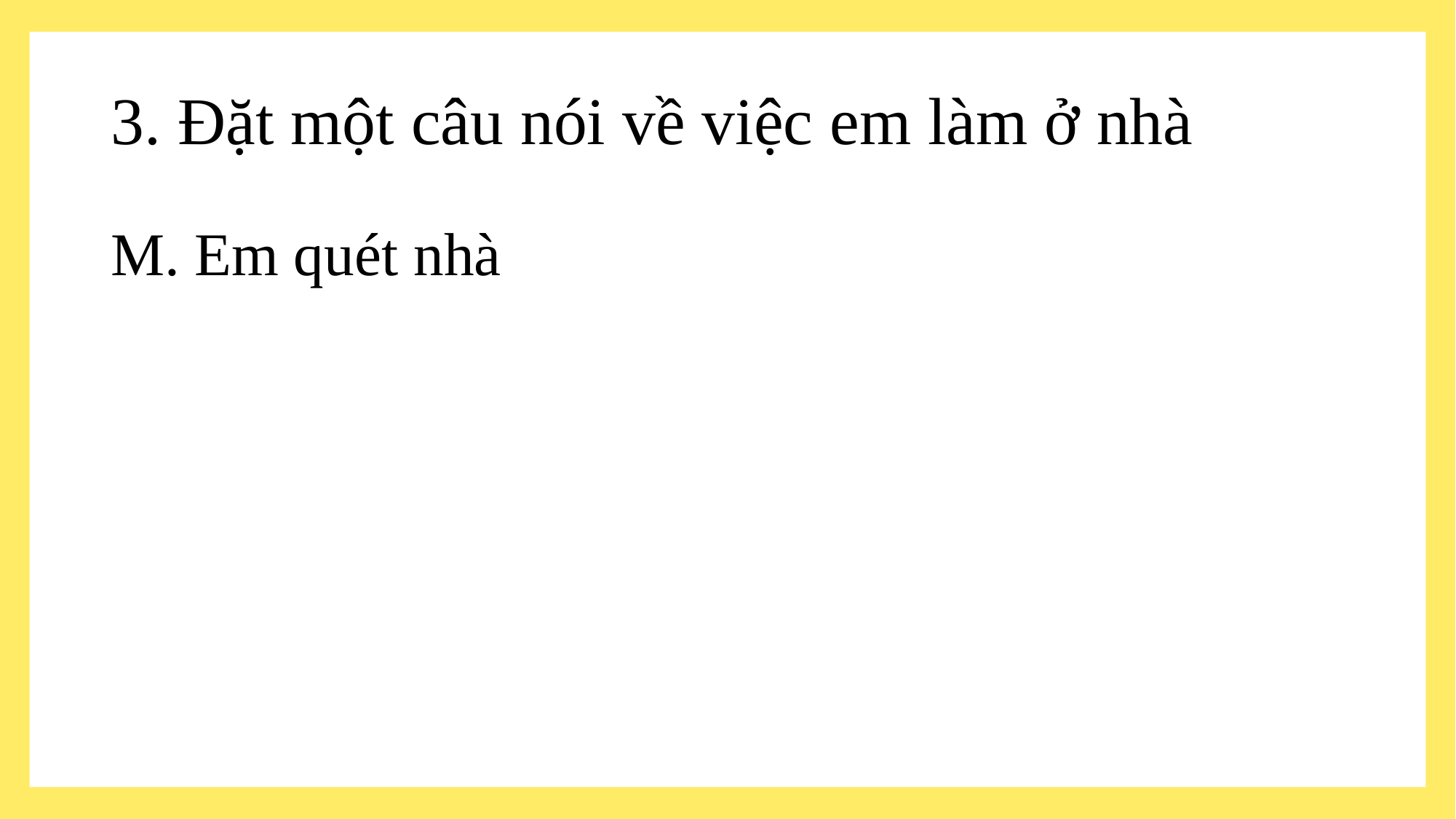

# 3. Đặt một câu nói về việc em làm ở nhà
M. Em quét nhà